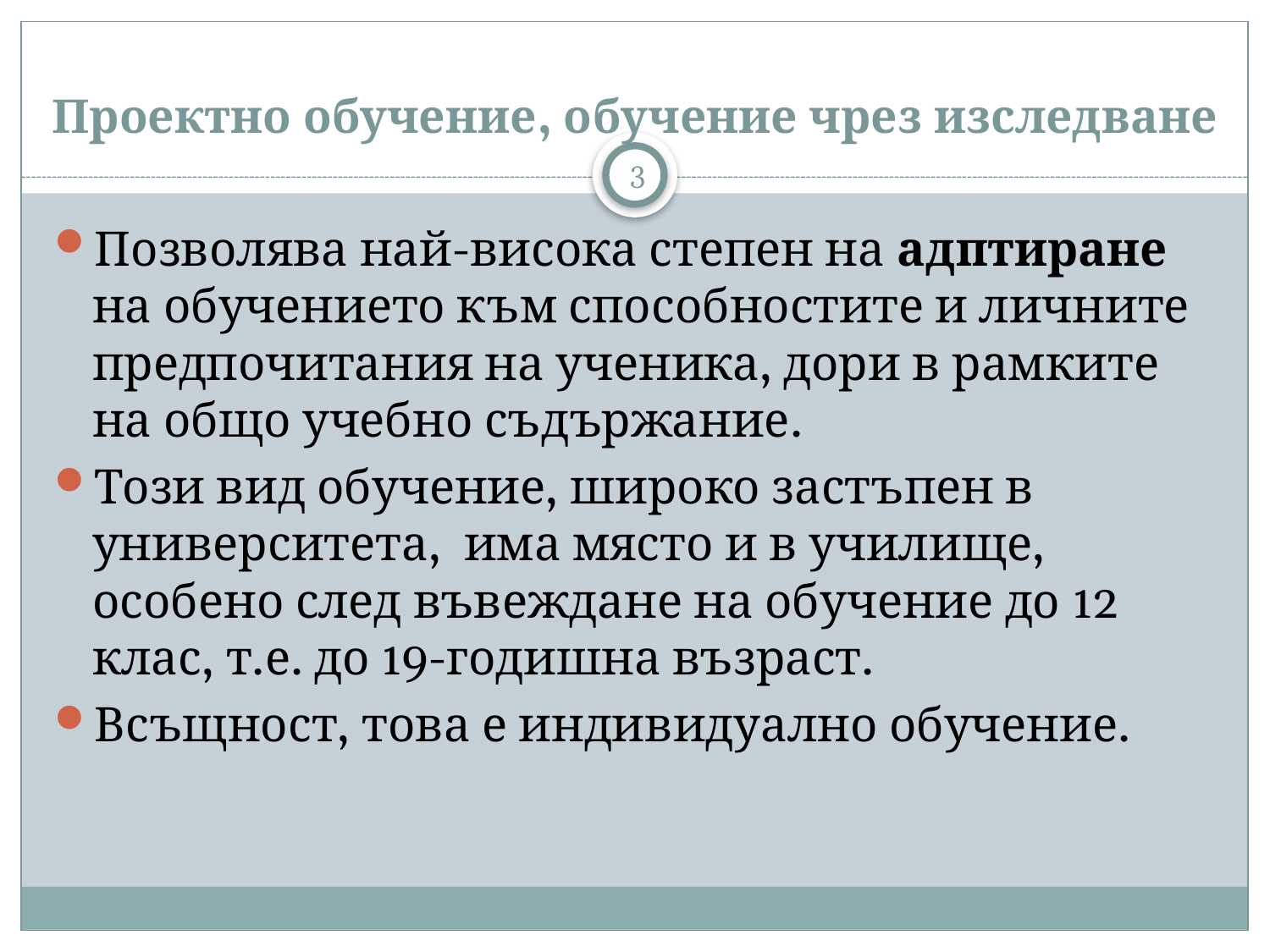

# Проектно обучение, обучение чрез изследване
3
Позволява най-висока степен на адптиране на обучението към способностите и личните предпочитания на ученика, дори в рамките на общо учебно съдържание.
Този вид обучение, широко застъпен в университета,  има място и в училище, особено след въвеждане на обучение до 12 клас, т.е. до 19-годишна възраст.
Всъщност, това е индивидуално обучение.